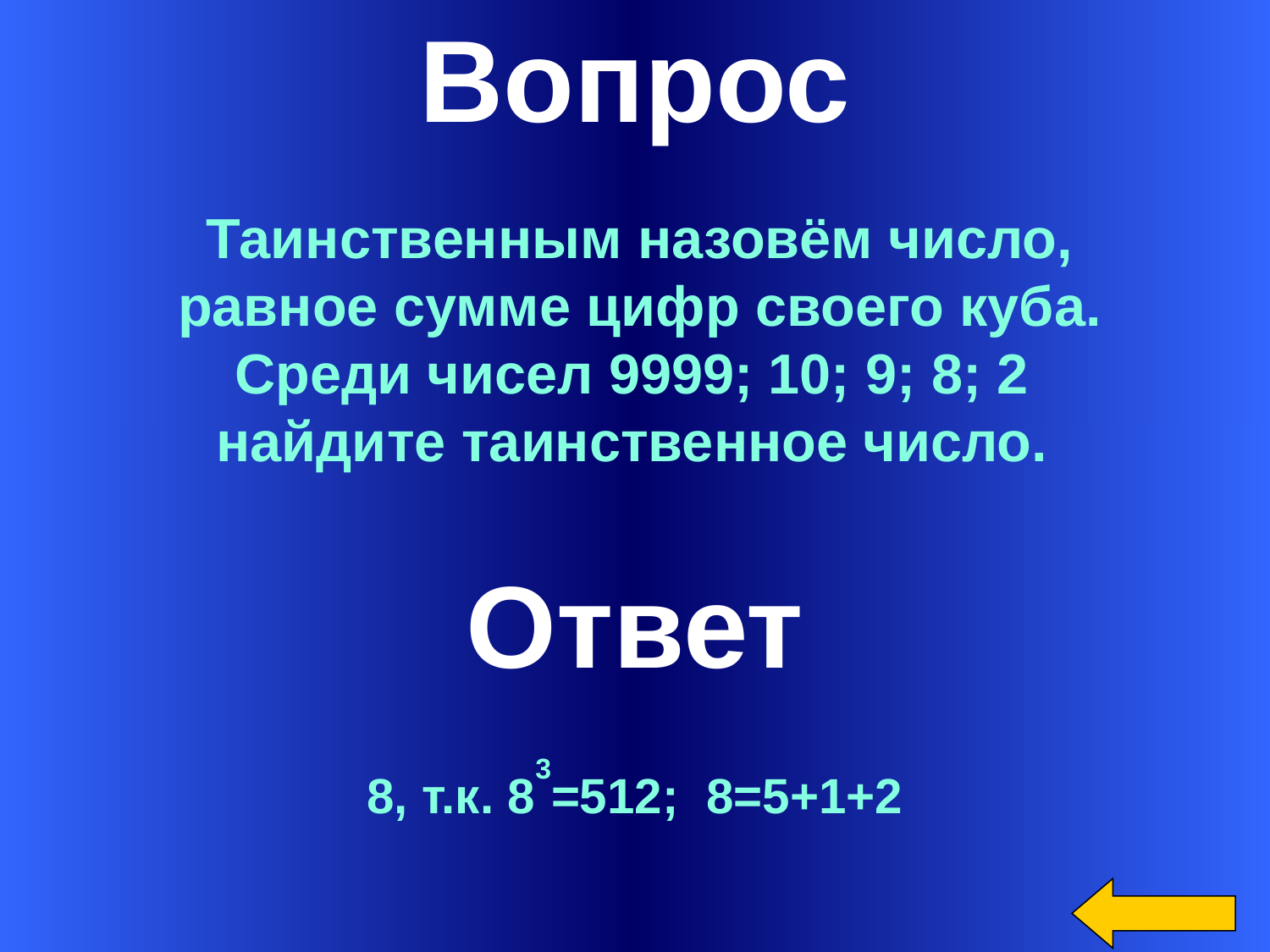

Вопрос
Таинственным назовём число,
равное сумме цифр своего куба.
Среди чисел 9999; 10; 9; 8; 2
найдите таинственное число.

Ответ

8, т.к. 83=512;  8=5+1+2